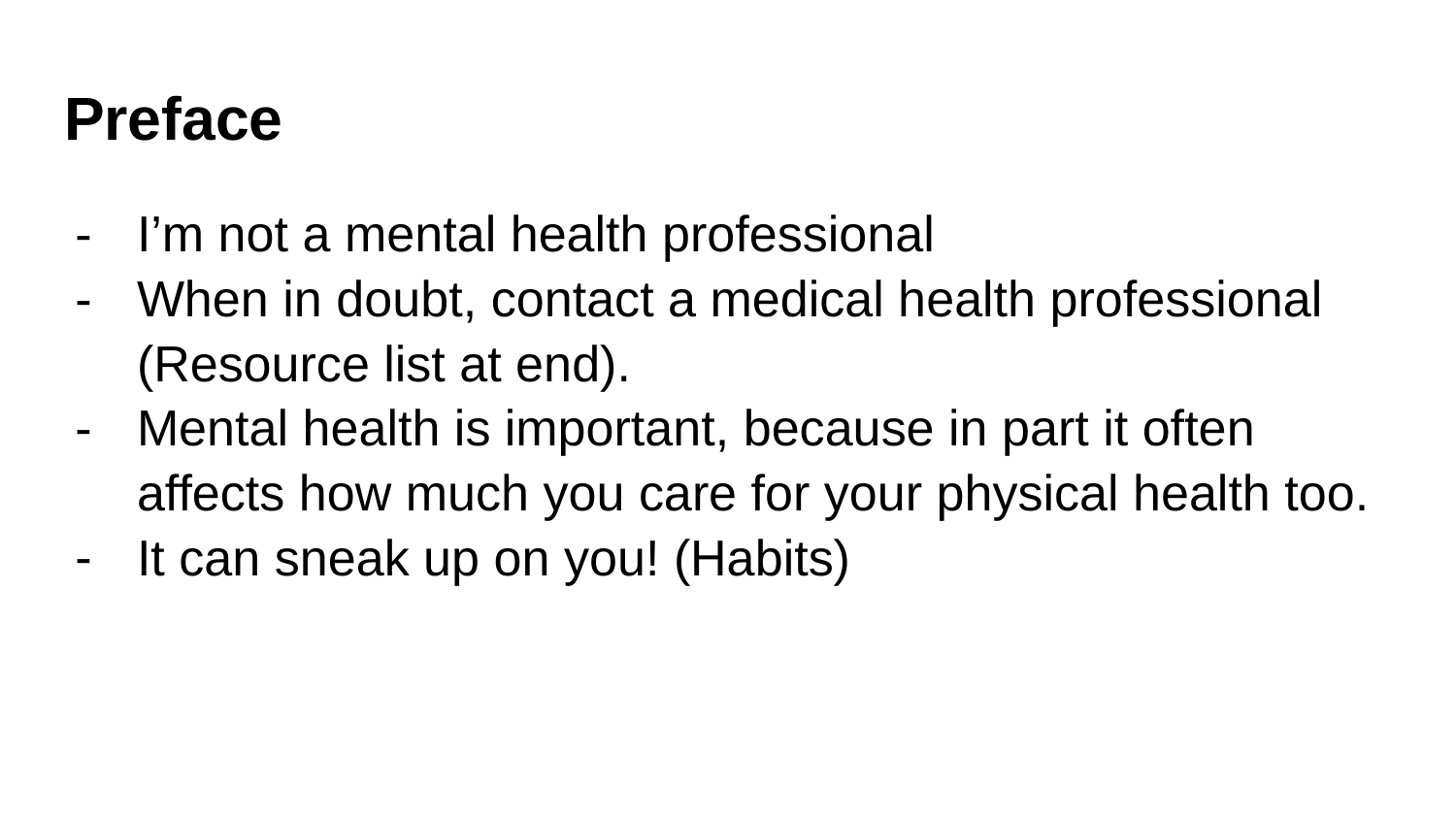

# Preface
I’m not a mental health professional
When in doubt, contact a medical health professional (Resource list at end).
Mental health is important, because in part it often affects how much you care for your physical health too.
It can sneak up on you! (Habits)